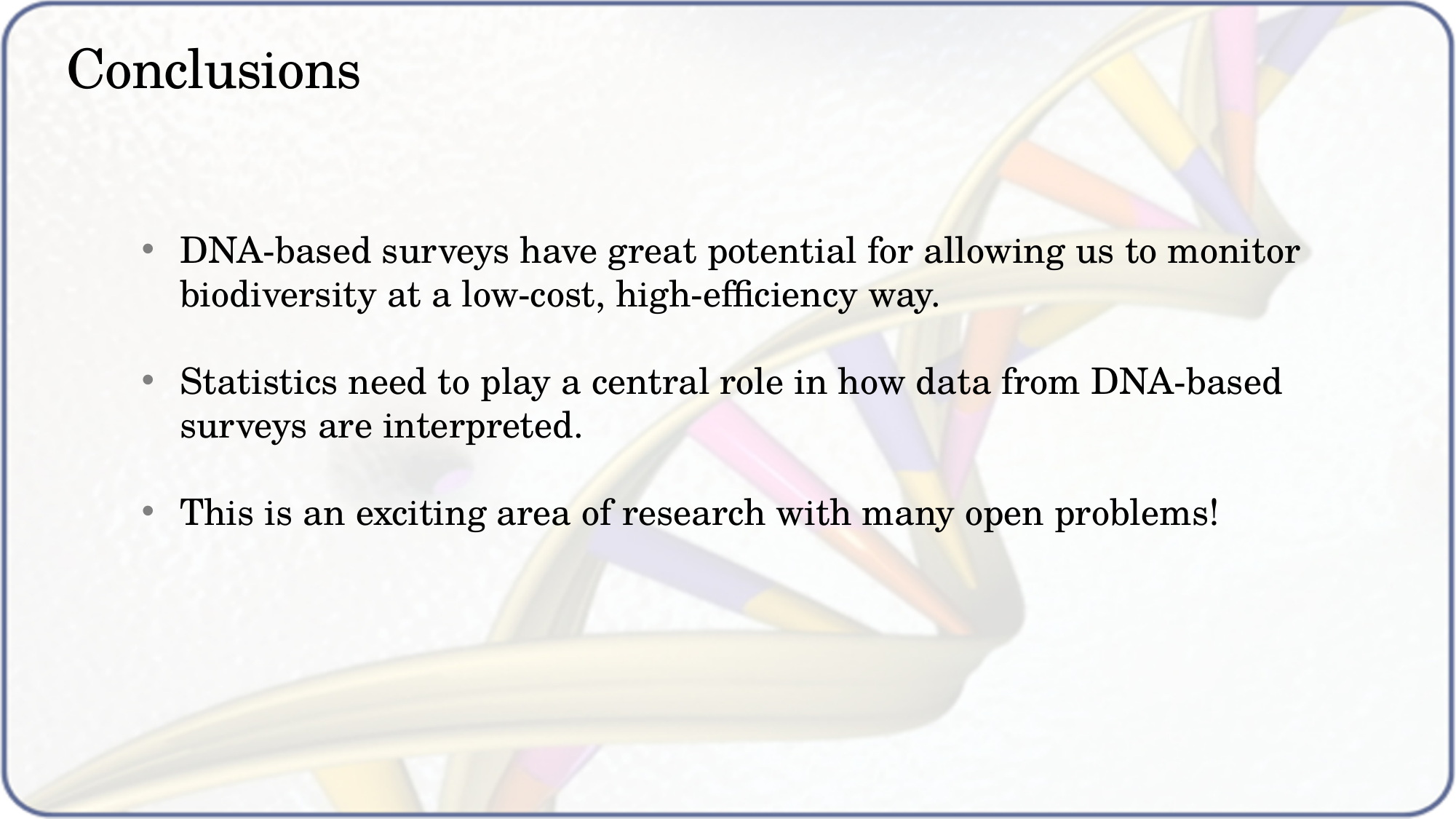

# Conclusions

DNA-based surveys have great potential for allowing us to monitor biodiversity at a low-cost, high-efficiency way.

Statistics need to play a central role in how data from DNA-based surveys are interpreted.

This is an exciting area of research with many open problems!